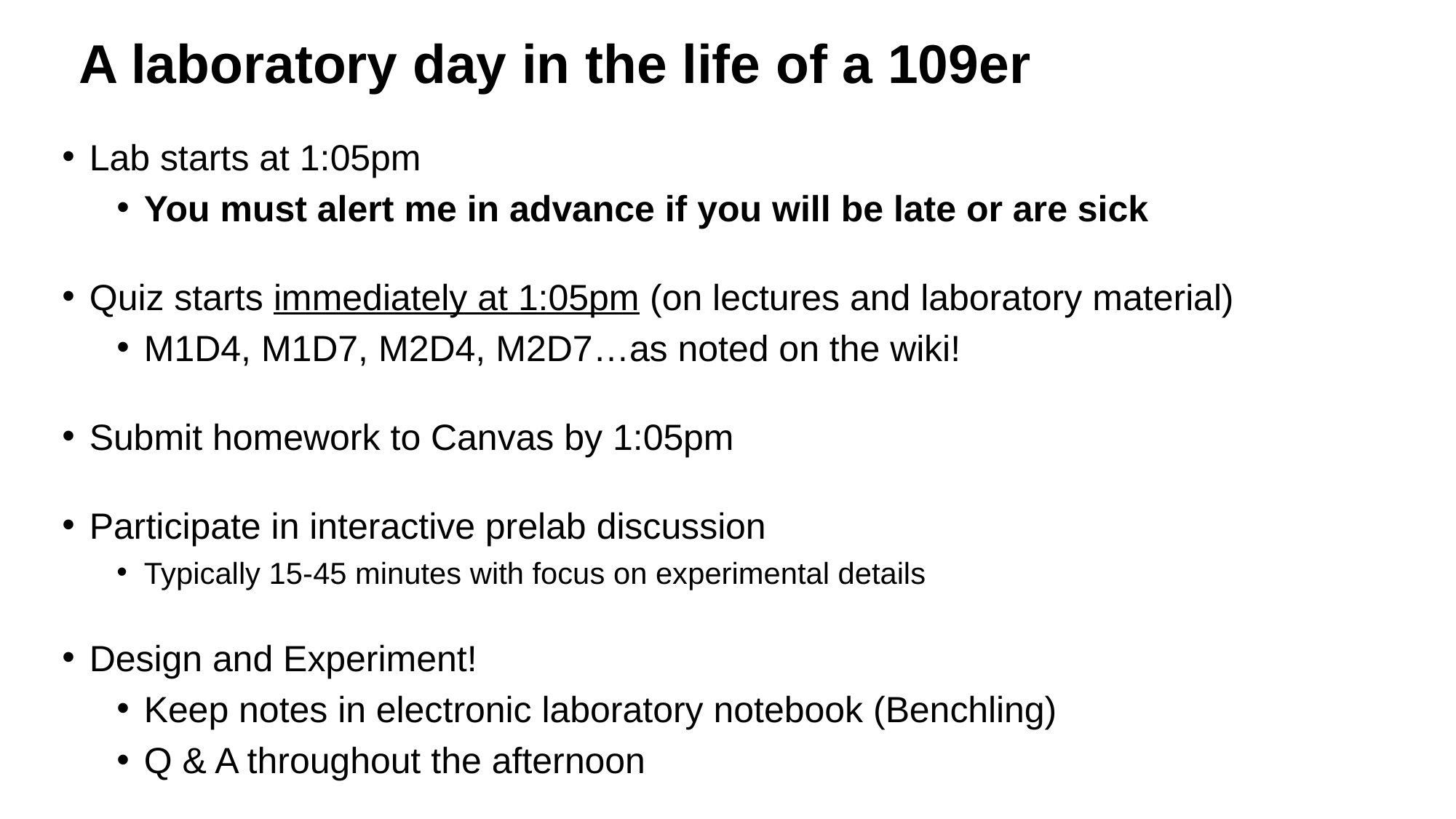

# A laboratory day in the life of a 109er
Lab starts at 1:05pm
You must alert me in advance if you will be late or are sick

Quiz starts immediately at 1:05pm (on lectures and laboratory material)
M1D4, M1D7, M2D4, M2D7…as noted on the wiki!

Submit homework to Canvas by 1:05pm

Participate in interactive prelab discussion
Typically 15-45 minutes with focus on experimental details

Design and Experiment!
Keep notes in electronic laboratory notebook (Benchling)
Q & A throughout the afternoon